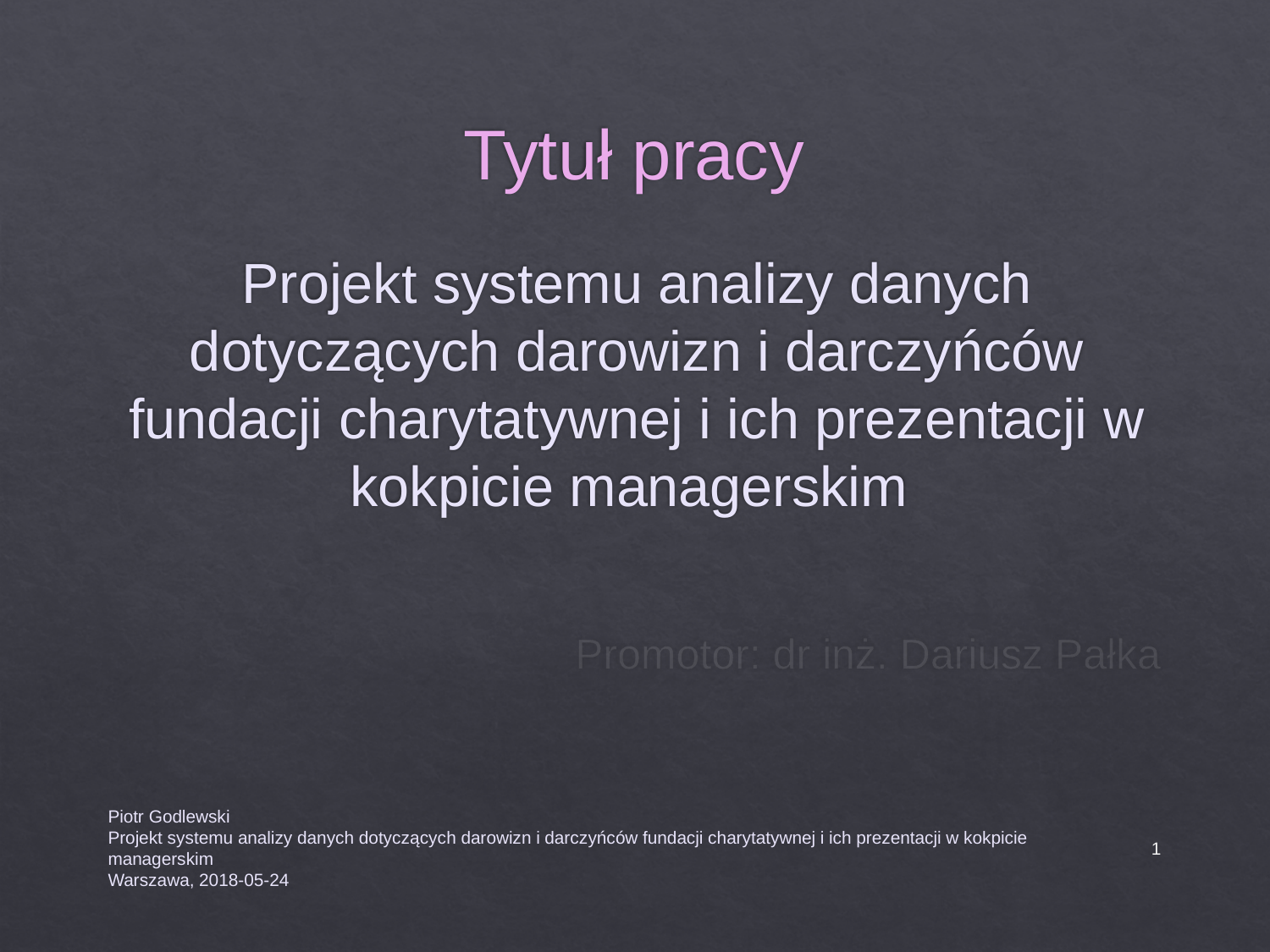

# Tytuł pracy
Projekt systemu analizy danych dotyczących darowizn i darczyńców fundacji charytatywnej i ich prezentacji w kokpicie managerskim

Promotor: dr inż. Dariusz Pałka
Piotr Godlewski
Projekt systemu analizy danych dotyczących darowizn i darczyńców fundacji charytatywnej i ich prezentacji w kokpicie managerskim
Warszawa, 2018-05-24
1